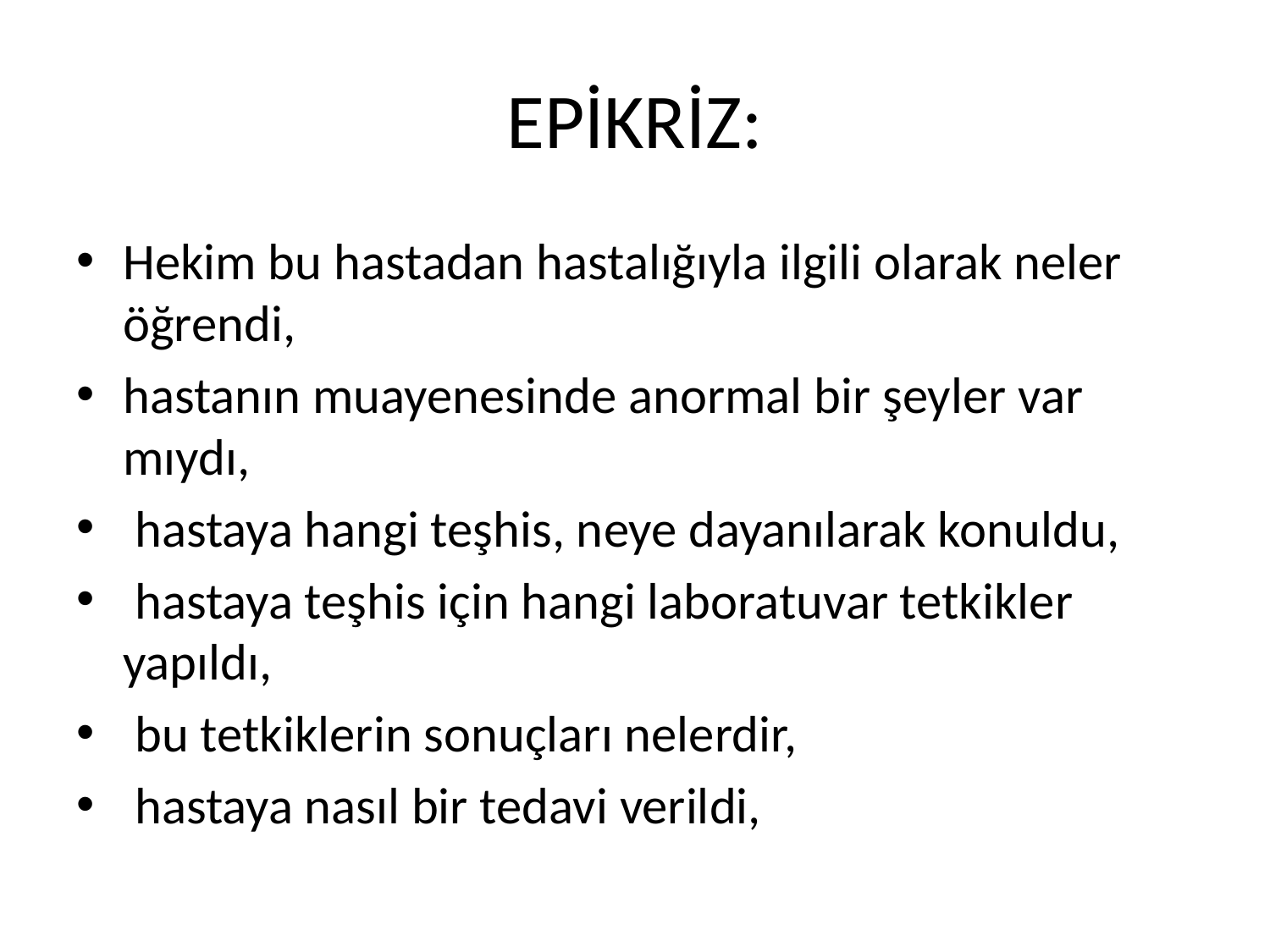

# EPİKRİZ:
Hekim bu hastadan hastalığıyla ilgili olarak neler öğrendi,
hastanın muayenesinde anormal bir şeyler var mıydı,
 hastaya hangi teşhis, neye dayanılarak konuldu,
 hastaya teşhis için hangi laboratuvar tetkikler yapıldı,
 bu tetkiklerin sonuçları nelerdir,
 hastaya nasıl bir tedavi verildi,